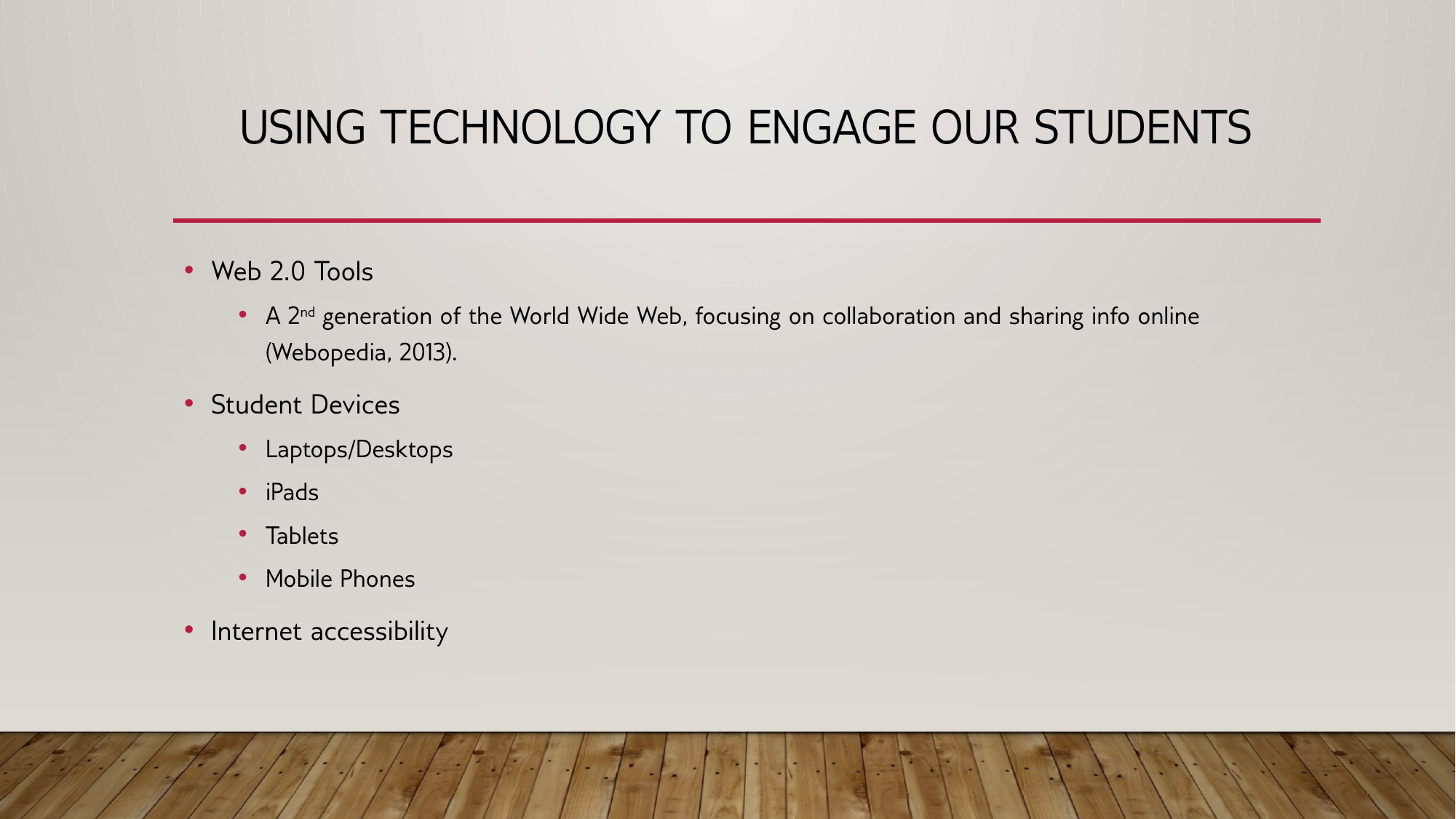

# Using Technology to Engage Our Students
Web 2.0 Tools
A 2nd generation of the World Wide Web, focusing on collaboration and sharing info online (Webopedia, 2013).
Student Devices
Laptops/Desktops
iPads
Tablets
Mobile Phones
Internet accessibility